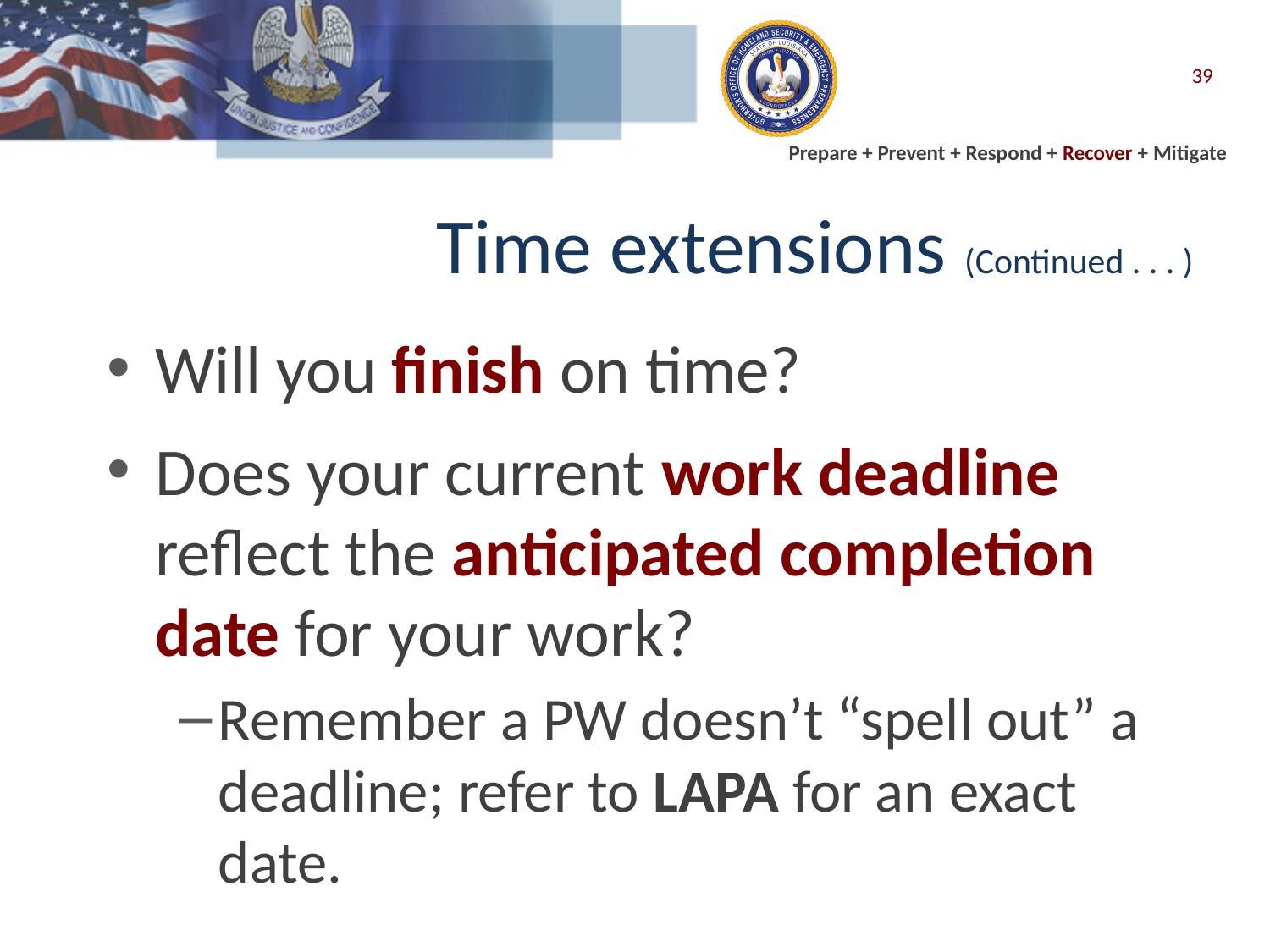

39
# Time extensions (Continued . . . )
Will you finish on time?
Does your current work deadline reflect the anticipated completion date for your work?
Remember a PW doesn’t “spell out” a deadline; refer to LAPA for an exact date.